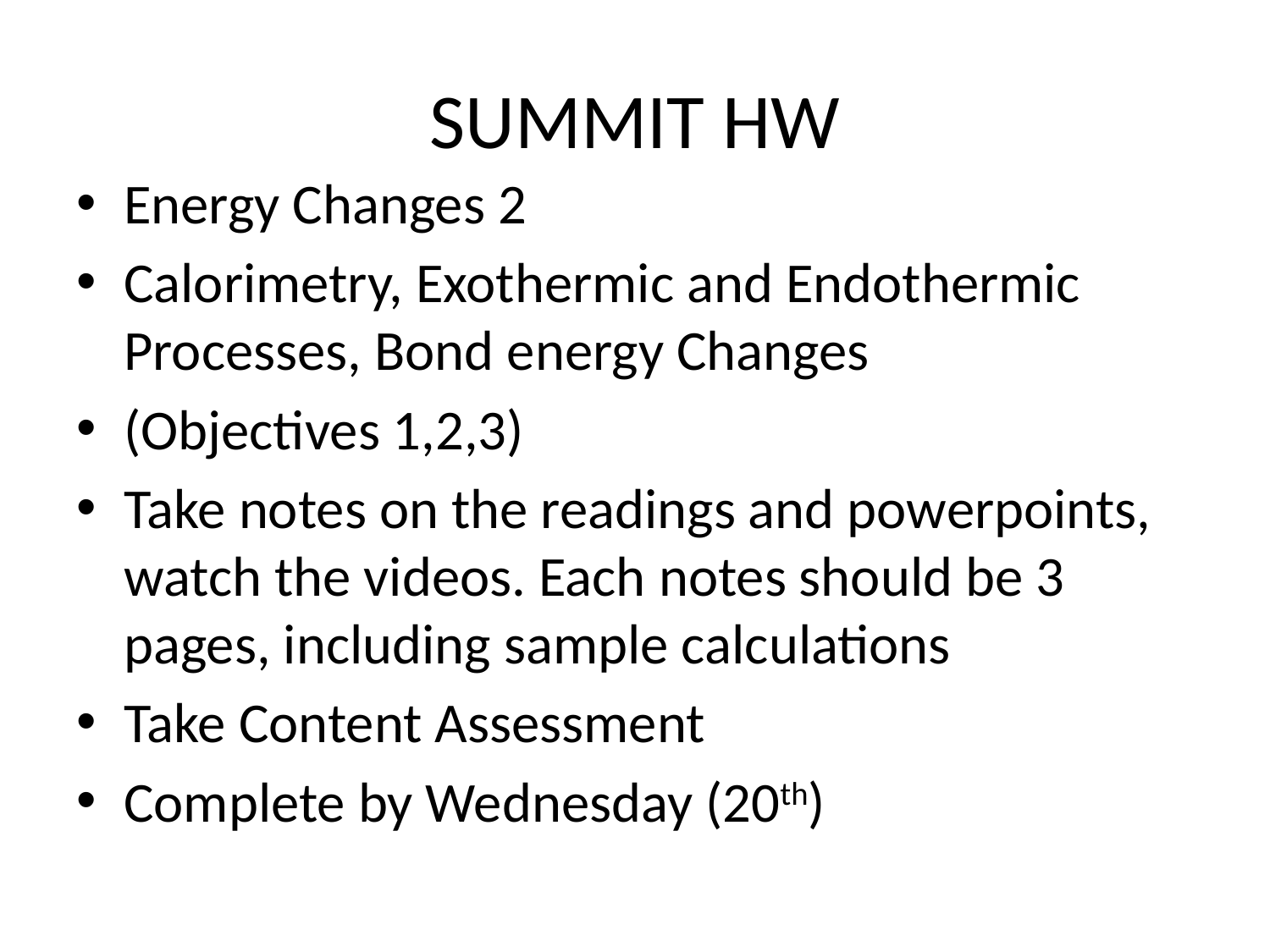

# SUMMIT HW
Energy Changes 2
Calorimetry, Exothermic and Endothermic Processes, Bond energy Changes
(Objectives 1,2,3)
Take notes on the readings and powerpoints, watch the videos. Each notes should be 3 pages, including sample calculations
Take Content Assessment
Complete by Wednesday (20th)